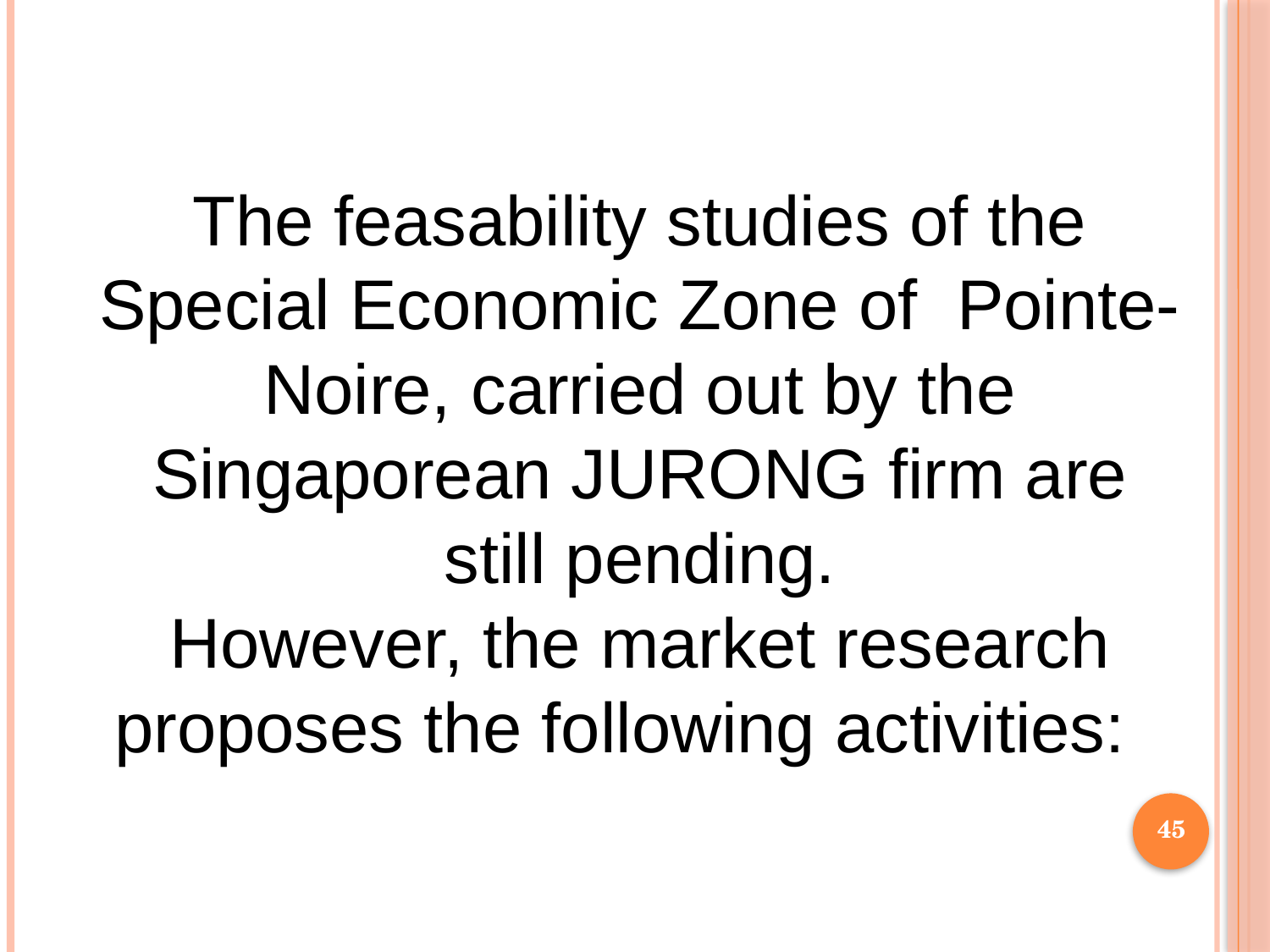

The feasability studies of the Special Economic Zone of  Pointe-Noire, carried out by the Singaporean JURONG firm are still pending.
However, the market research proposes the following activities:
45